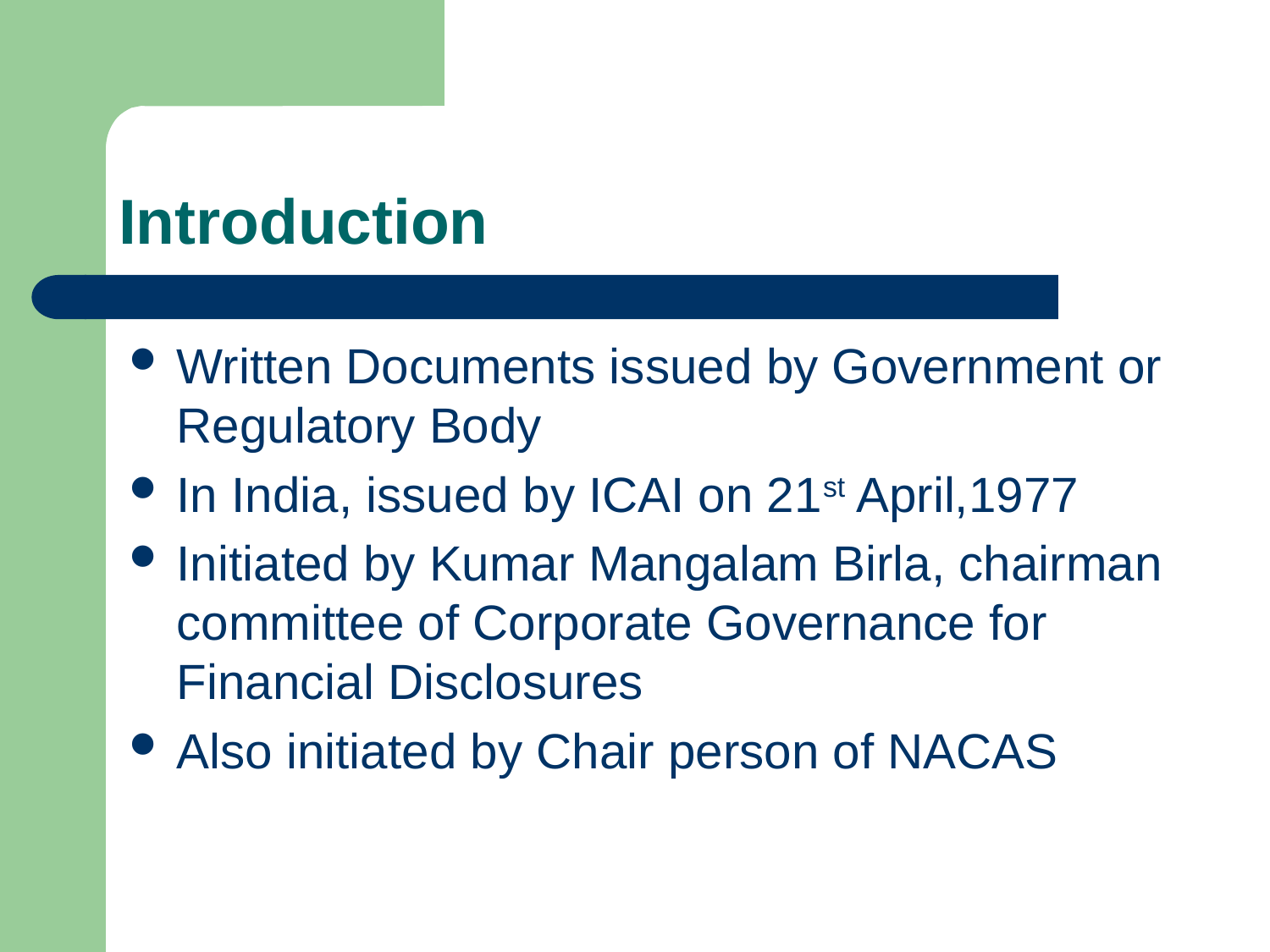

# Introduction
Written Documents issued by Government or Regulatory Body
In India, issued by ICAI on 21st April,1977
Initiated by Kumar Mangalam Birla, chairman committee of Corporate Governance for Financial Disclosures
Also initiated by Chair person of NACAS